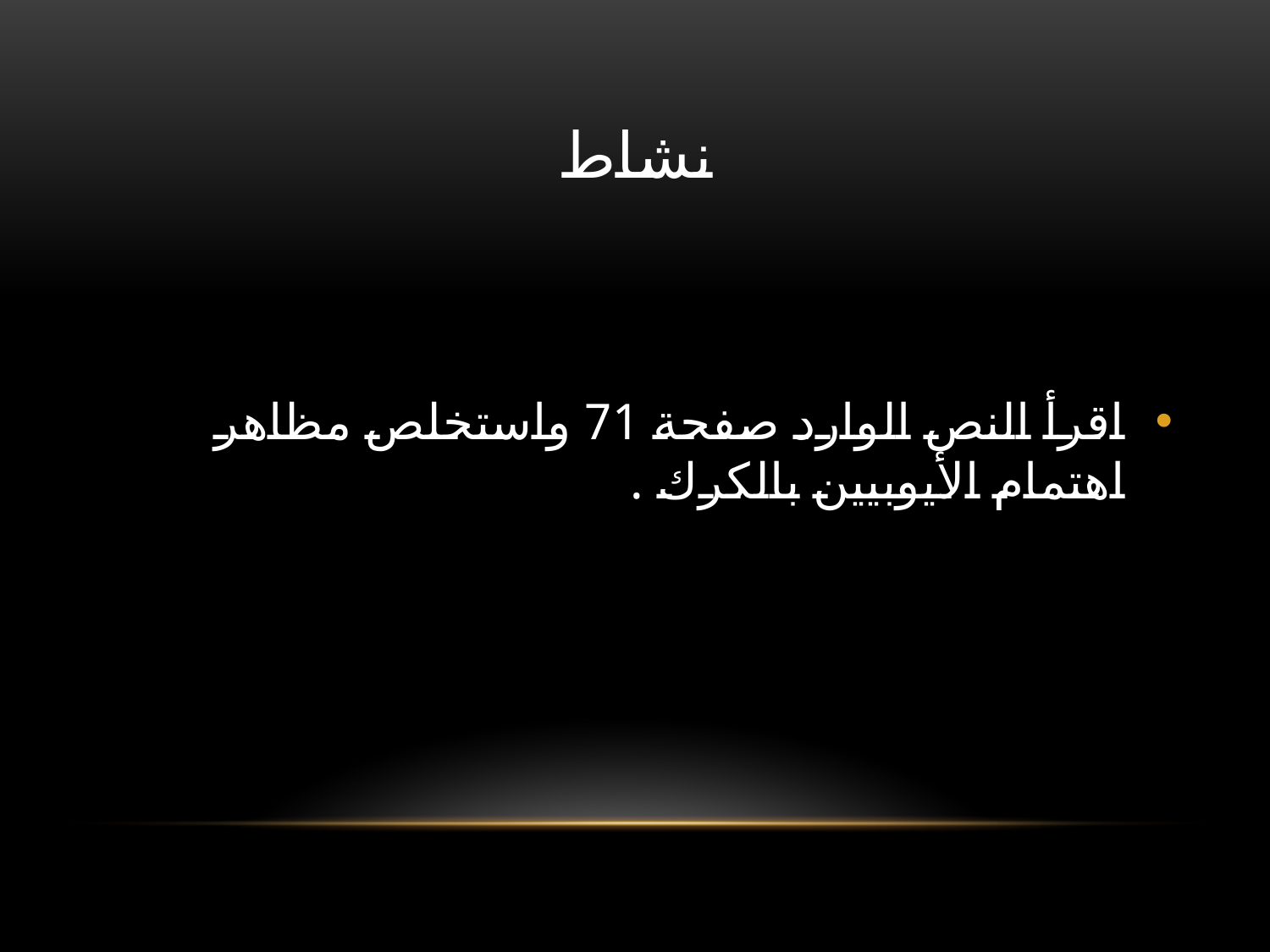

# نشاط

اقرأ النص الوارد صفحة 71 واستخلص مظاهر اهتمام الأيوبيين بالكرك .